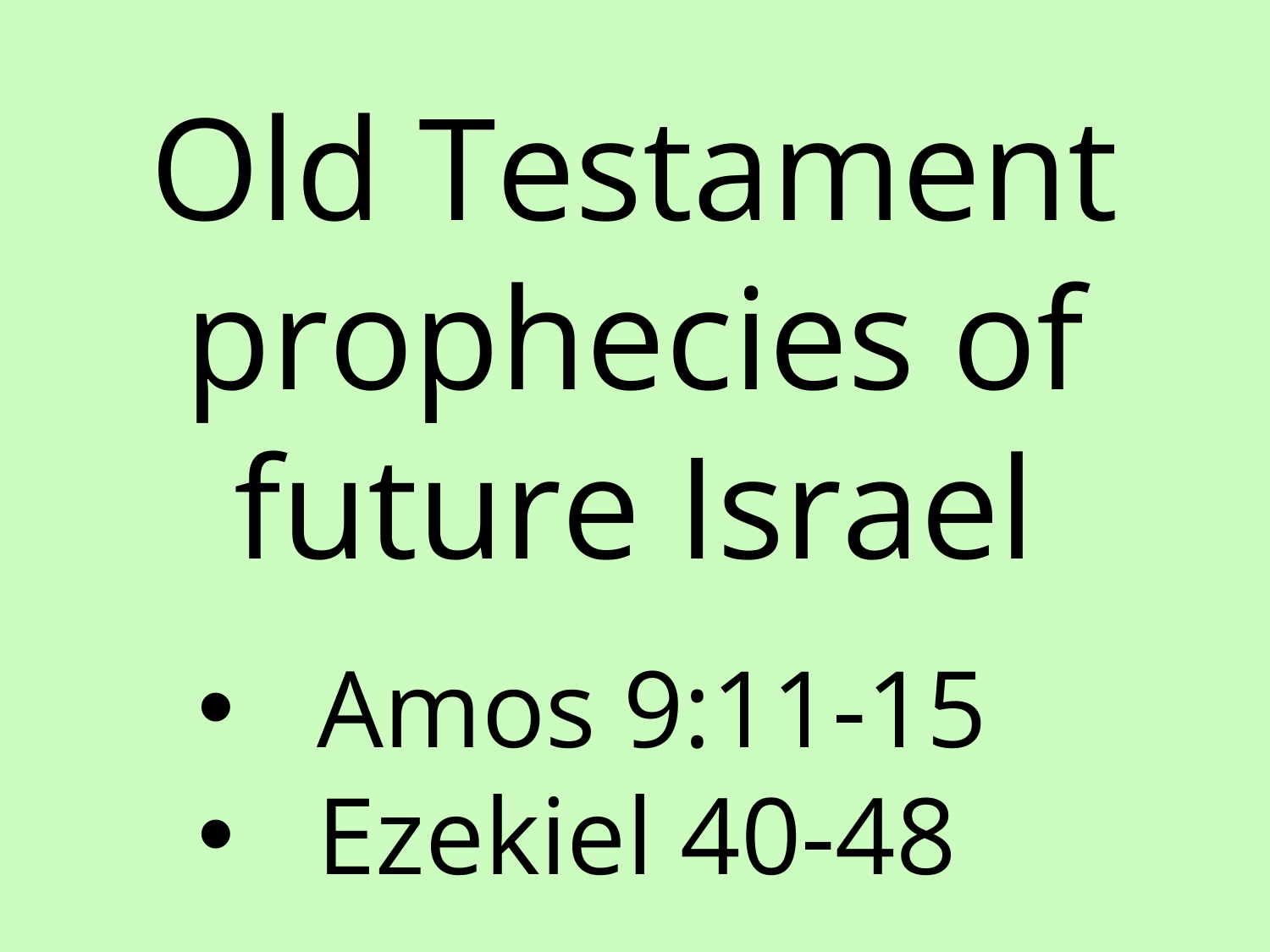

Old Testament prophecies of future Israel
Amos 9:11-15
Ezekiel 40-48